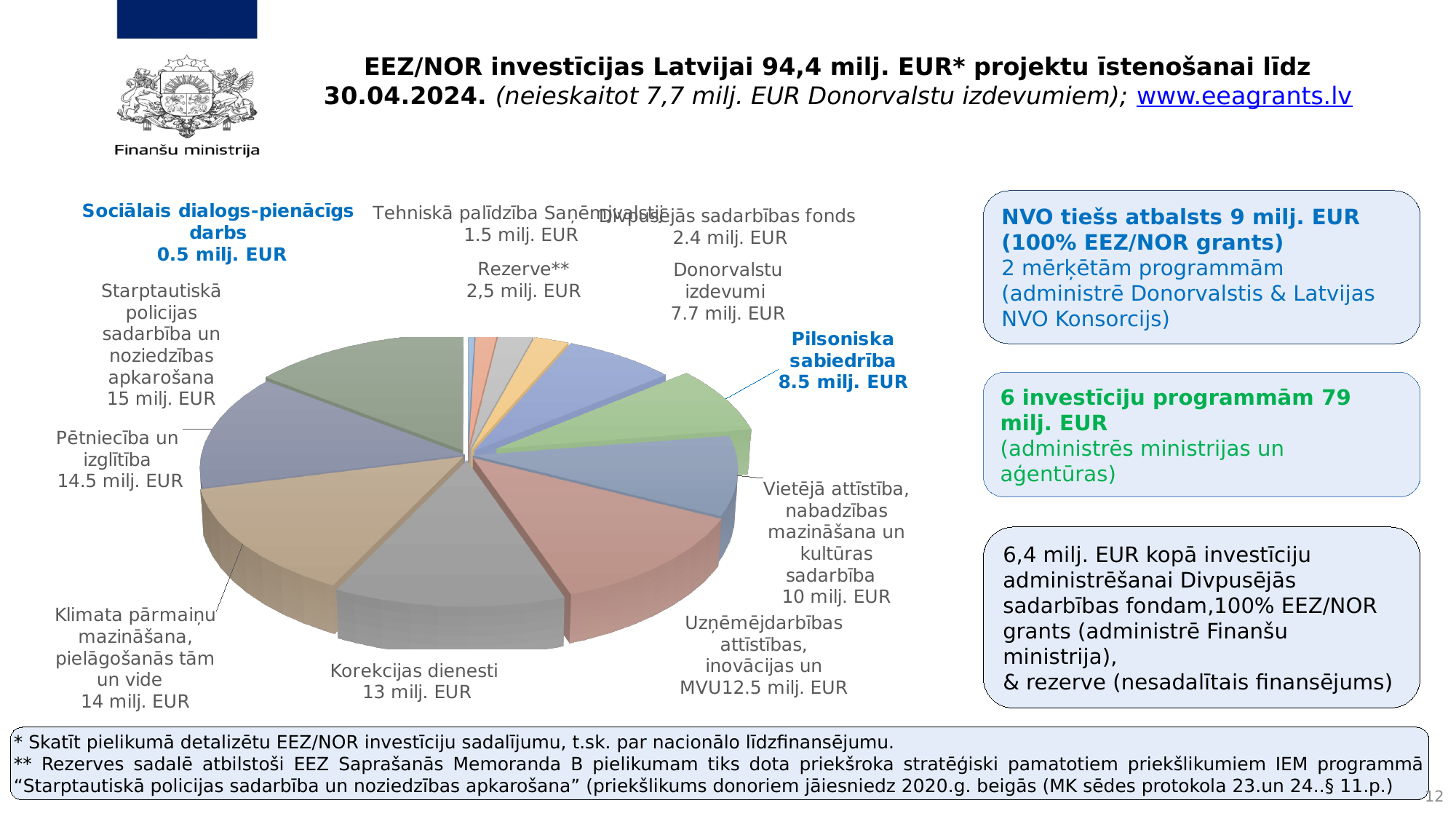

EEZ/NOR investīcijas Latvijai 94,4 milj. EUR* projektu īstenošanai līdz 30.04.2024. (neieskaitot 7,7 milj. EUR Donorvalstu izdevumiem); www.eeagrants.lv

[unsupported chart]

NVO tiešs atbalsts 9 milj. EUR (100% EEZ/NOR grants)
2 mērķētām programmām
(administrē Donorvalstis & Latvijas NVO Konsorcijs)
6 investīciju programmām 79 milj. EUR
(administrēs ministrijas un aģentūras)
6,4 milj. EUR kopā investīciju administrēšanai Divpusējās sadarbības fondam,100% EEZ/NOR grants (administrē Finanšu ministrija),
& rezerve (nesadalītais finansējums)
* Skatīt pielikumā detalizētu EEZ/NOR investīciju sadalījumu, t.sk. par nacionālo līdzfinansējumu.
** Rezerves sadalē atbilstoši EEZ Saprašanās Memoranda B pielikumam tiks dota priekšroka stratēģiski pamatotiem priekšlikumiem IEM programmā “Starptautiskā policijas sadarbība un noziedzības apkarošana” (priekšlikums donoriem jāiesniedz 2020.g. beigās (MK sēdes protokola 23.un 24..§ 11.p.)

12